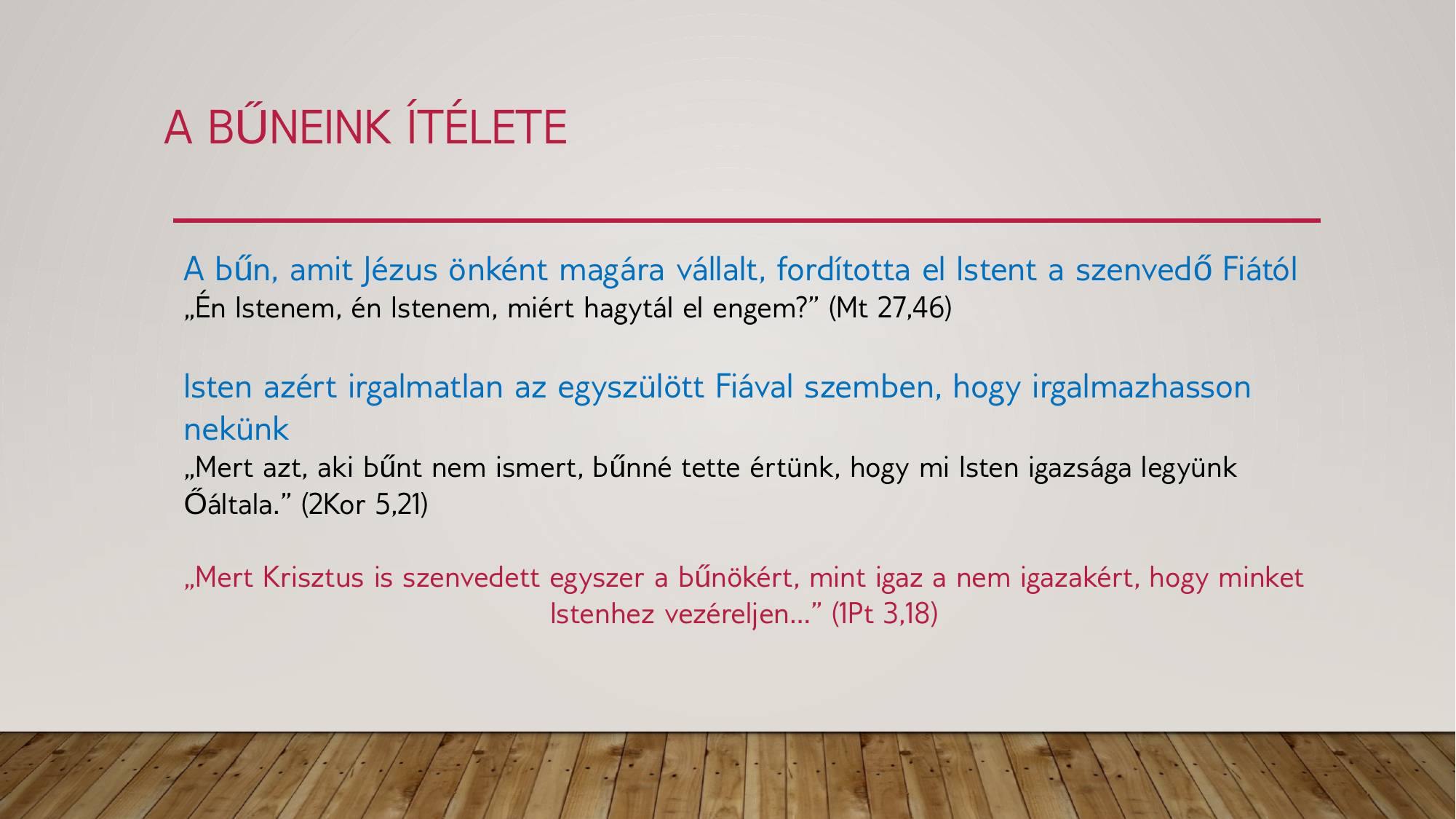

# A bűneink ítélete
A bűn, amit Jézus önként magára vállalt, fordította el Istent a szenvedő Fiától
„Én Istenem, én Istenem, miért hagytál el engem?” (Mt 27,46)

Isten azért irgalmatlan az egyszülött Fiával szemben, hogy irgalmazhasson nekünk
„Mert azt, aki bűnt nem ismert, bűnné tette értünk, hogy mi Isten igazsága legyünk Őáltala.” (2Kor 5,21)

„Mert Krisztus is szenvedett egyszer a bűnökért, mint igaz a nem igazakért, hogy minket Istenhez vezéreljen…” (1Pt 3,18)